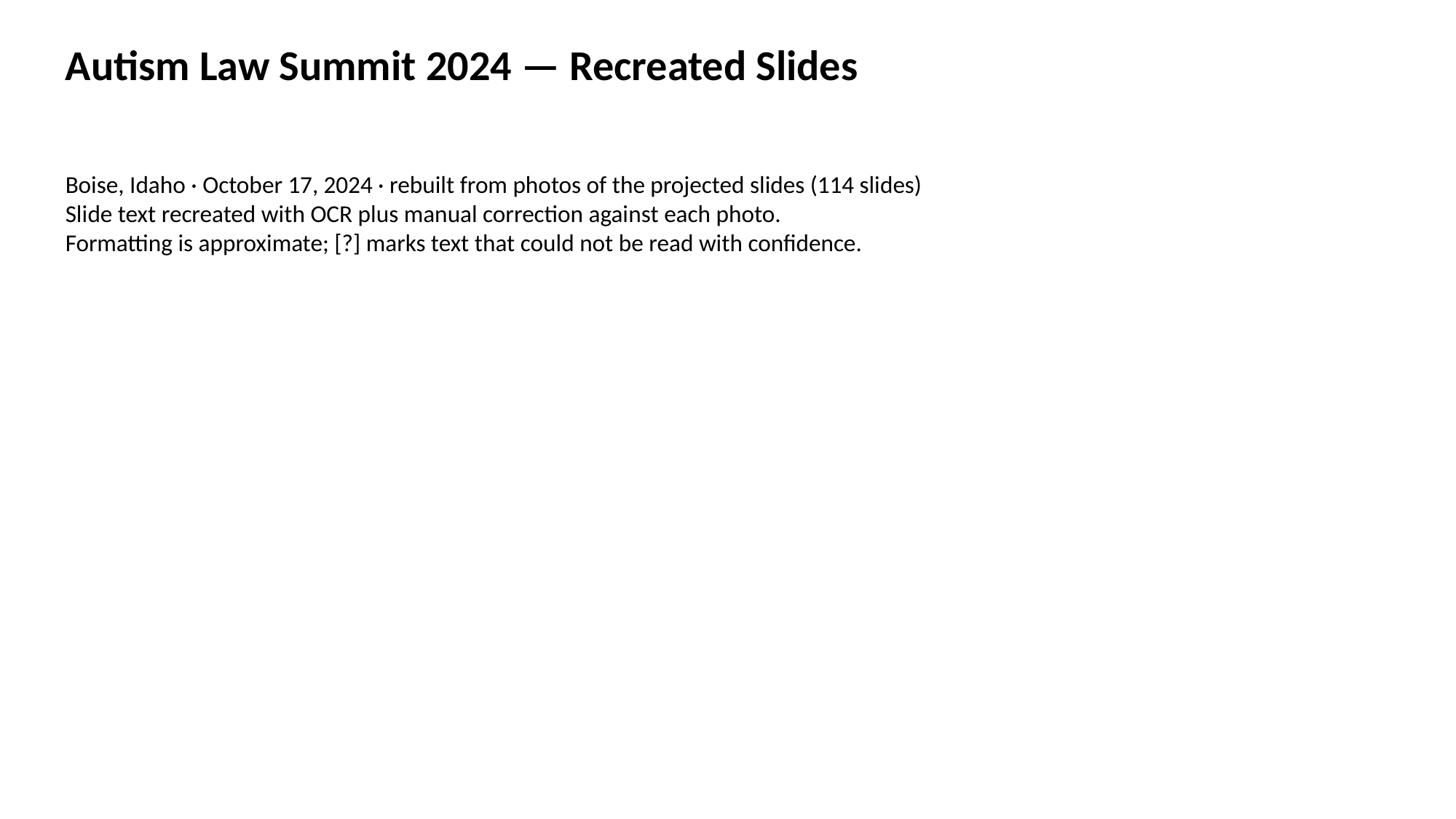

Autism Law Summit 2024 — Recreated Slides
Boise, Idaho · October 17, 2024 · rebuilt from photos of the projected slides (114 slides)
Slide text recreated with OCR plus manual correction against each photo.
Formatting is approximate; [?] marks text that could not be read with confidence.